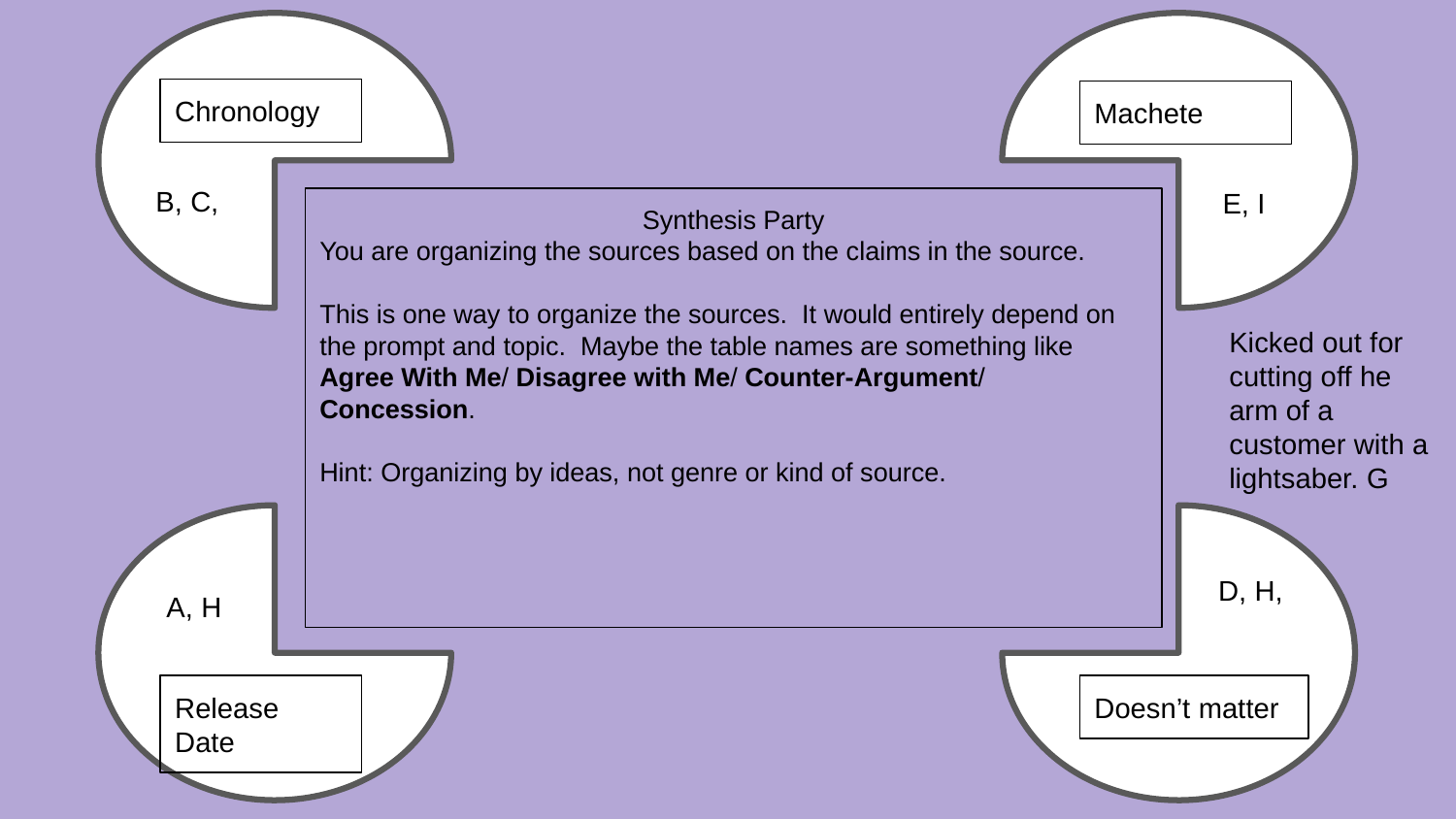

Chronology
Machete
B, C,
E, I
Synthesis Party
You are organizing the sources based on the claims in the source.

This is one way to organize the sources.  It would entirely depend on the prompt and topic.  Maybe the table names are something like Agree With Me/ Disagree with Me/ Counter-Argument/ Concession.

Hint: Organizing by ideas, not genre or kind of source.

Kicked out for cutting off he arm of a customer with a lightsaber. G

D, H,
A, H
Release Date
Doesn’t matter